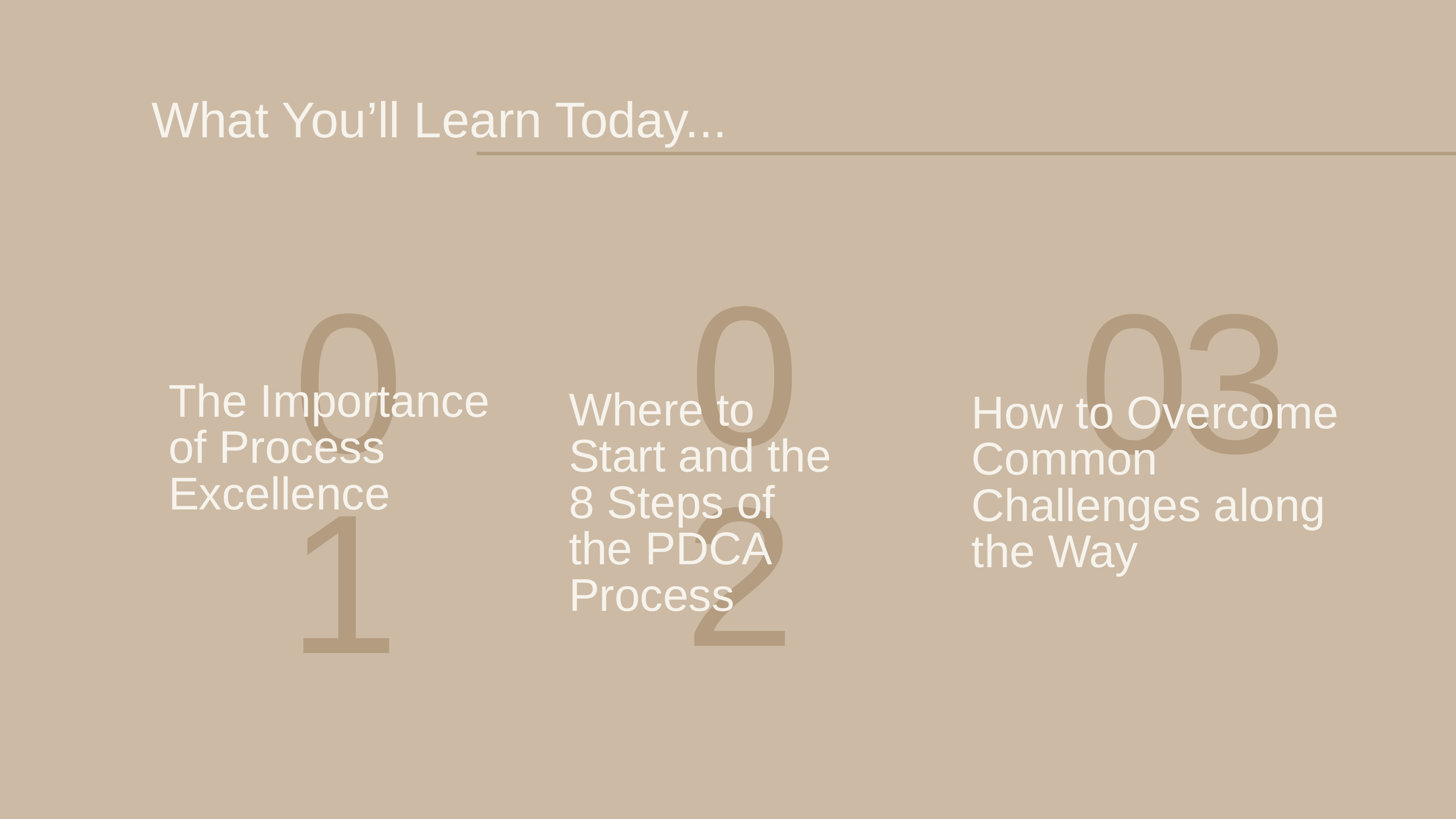

What You’ll Learn Today...

02
01
03
The Importance of Process Excellence
Where to Start and the 8 Steps of the PDCA Process
How to Overcome Common Challenges along the Way